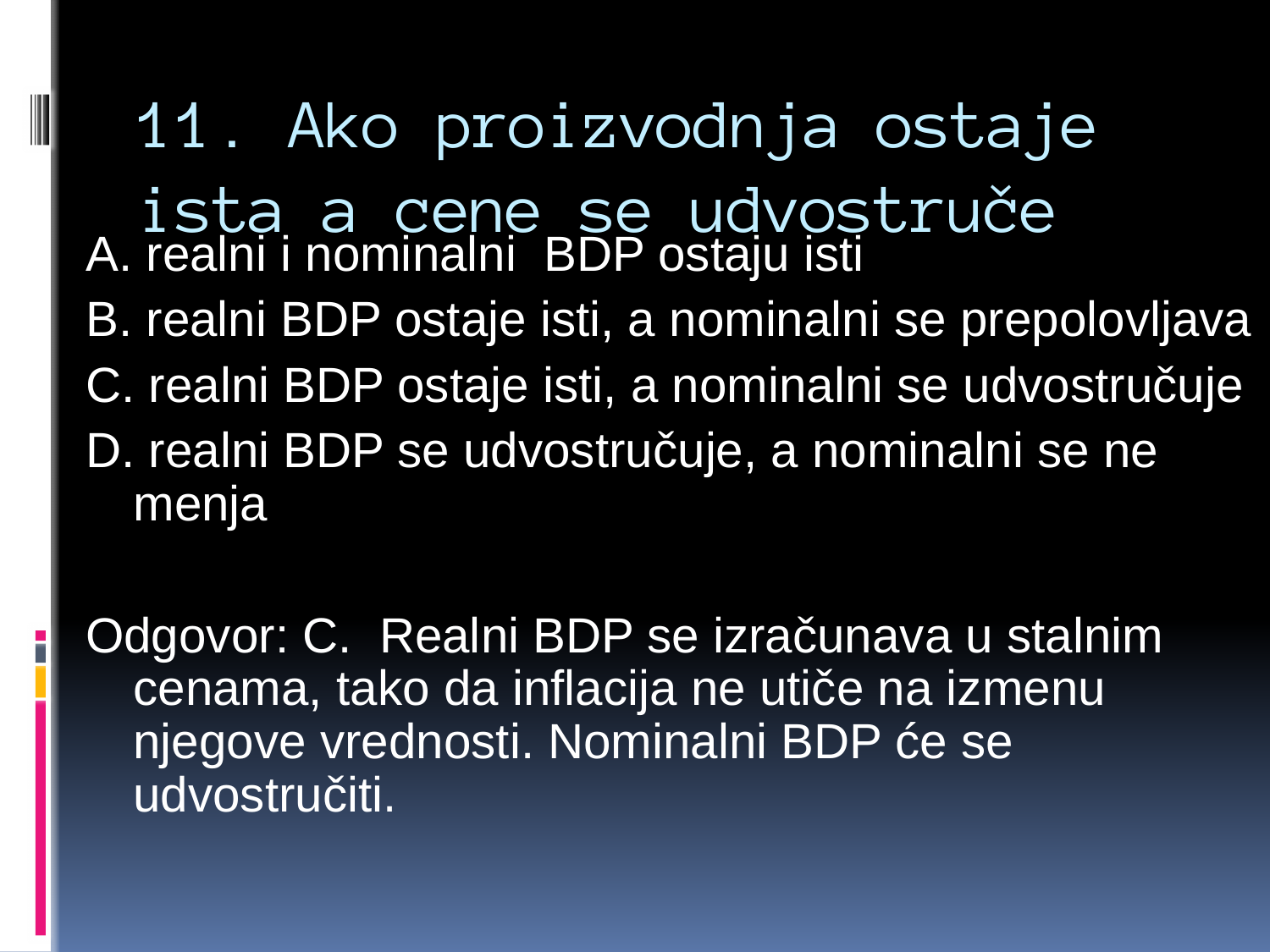

# 11. Ako proizvodnja ostaje ista a cene se udvostruče
A. realni i nominalni  BDP ostaju isti
B. realni BDP ostaje isti, a nominalni se prepolovljava
C. realni BDP ostaje isti, a nominalni se udvostručuje
D. realni BDP se udvostručuje, a nominalni se ne menja

Odgovor: C.  Realni BDP se izračunava u stalnim cenama, tako da inflacija ne utiče na izmenu njegove vrednosti. Nominalni BDP će se udvostručiti.